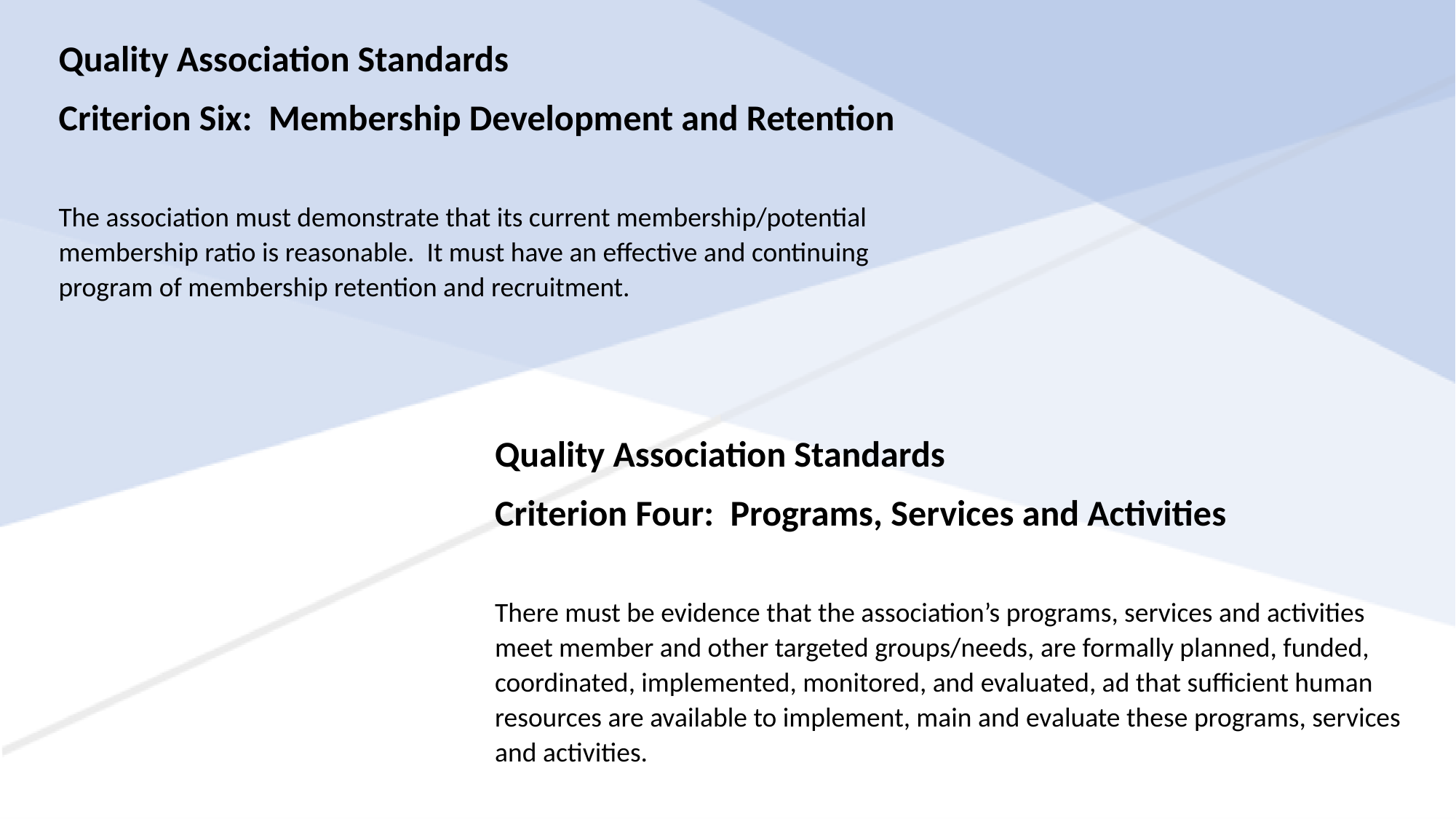

Quality Association Standards
Criterion Six:  Membership Development and Retention

The association must demonstrate that its current membership/potential membership ratio is reasonable.  It must have an effective and continuing program of membership retention and recruitment.
Quality Association Standards
Criterion Four:  Programs, Services and Activities

There must be evidence that the association’s programs, services and activities meet member and other targeted groups/needs, are formally planned, funded, coordinated, implemented, monitored, and evaluated, ad that sufficient human resources are available to implement, main and evaluate these programs, services and activities.